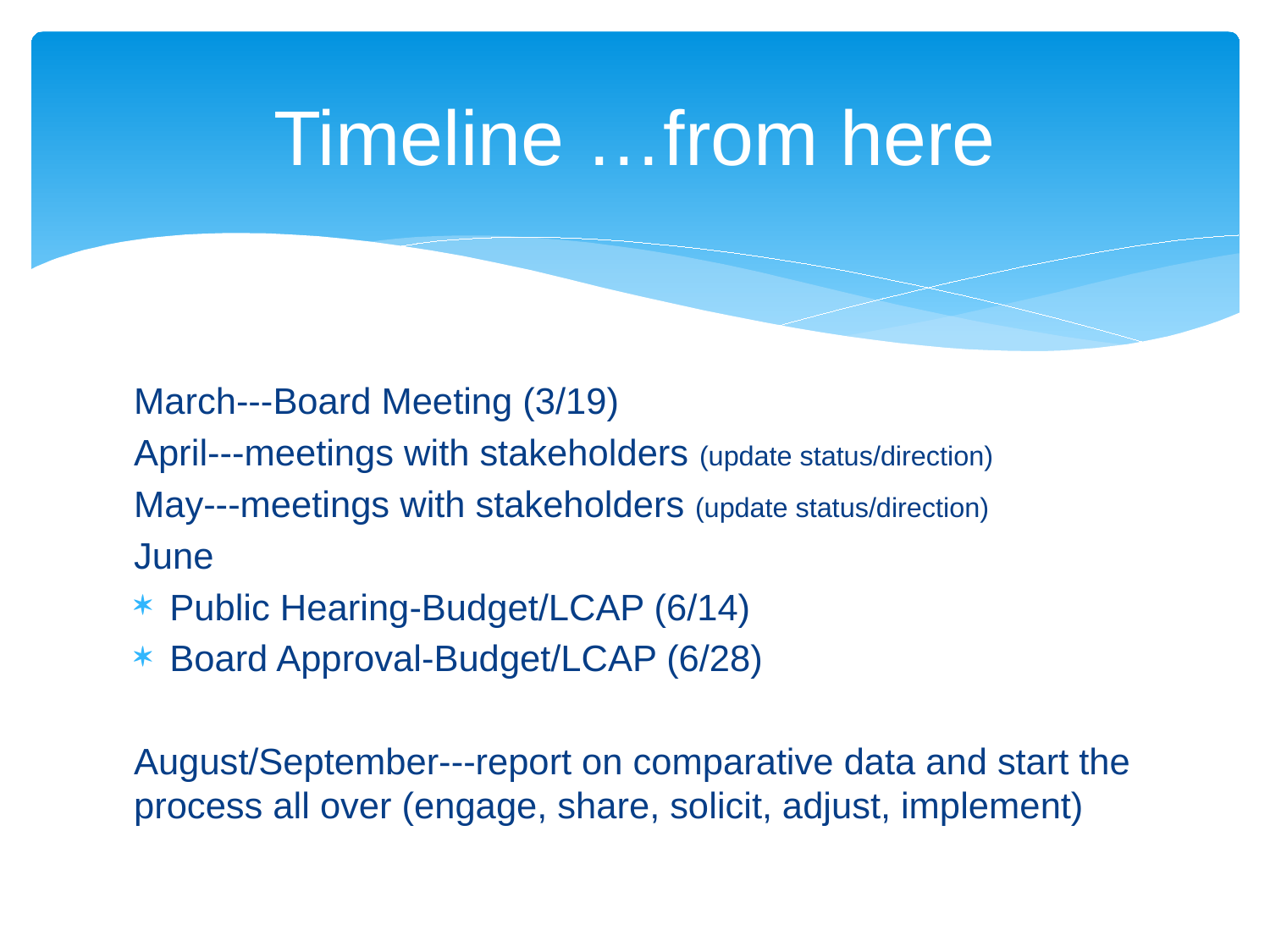

# Timeline …from here
March---Board Meeting (3/19)
April---meetings with stakeholders (update status/direction)
May---meetings with stakeholders (update status/direction)
June
Public Hearing-Budget/LCAP (6/14)
Board Approval-Budget/LCAP (6/28)

August/September---report on comparative data and start the process all over (engage, share, solicit, adjust, implement)